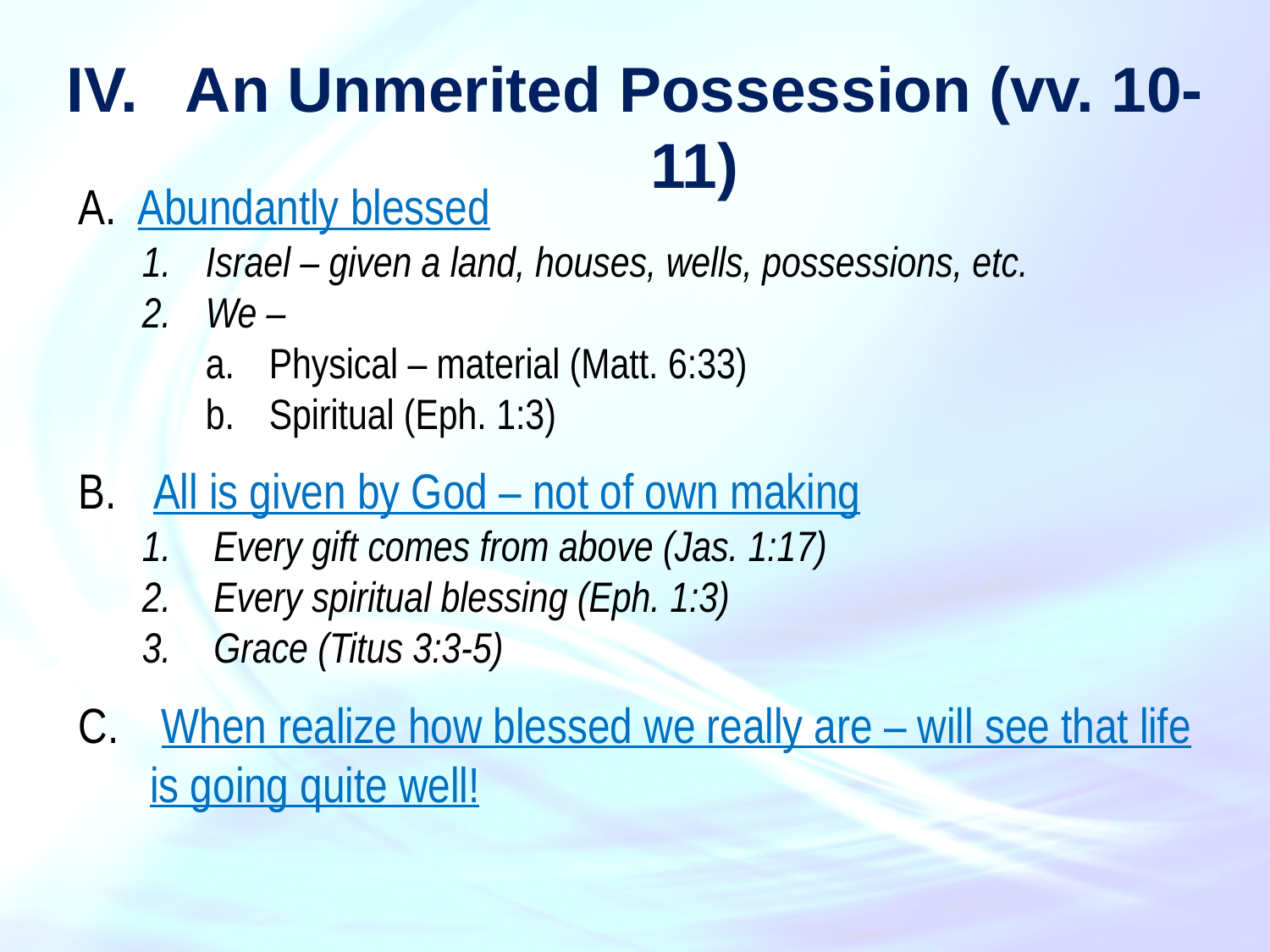

An Unmerited Possession (vv. 10-11)
 Abundantly blessed
Israel – given a land, houses, wells, possessions, etc.
We –
Physical – material (Matt. 6:33)
Spiritual (Eph. 1:3)

 All is given by God – not of own making
Every gift comes from above (Jas. 1:17)
Every spiritual blessing (Eph. 1:3)
Grace (Titus 3:3-5)

 When realize how blessed we really are – will see that life is going quite well!